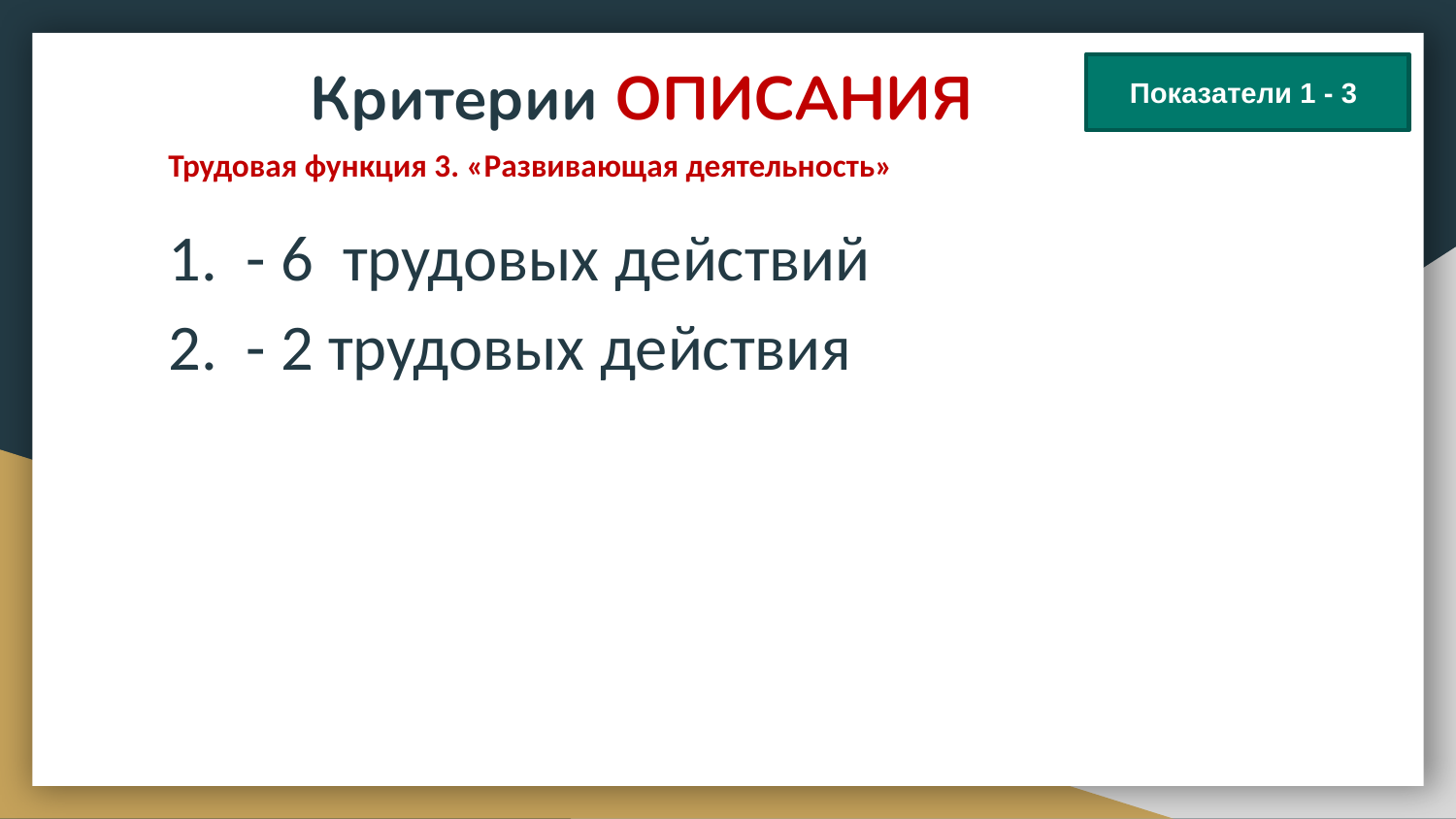

# Критерии ОПИСАНИЯ
Показатели 1 - 3
Трудовая функция 3. «Развивающая деятельность»
1.  - 6  трудовых действий
2.  - 2 трудовых действия